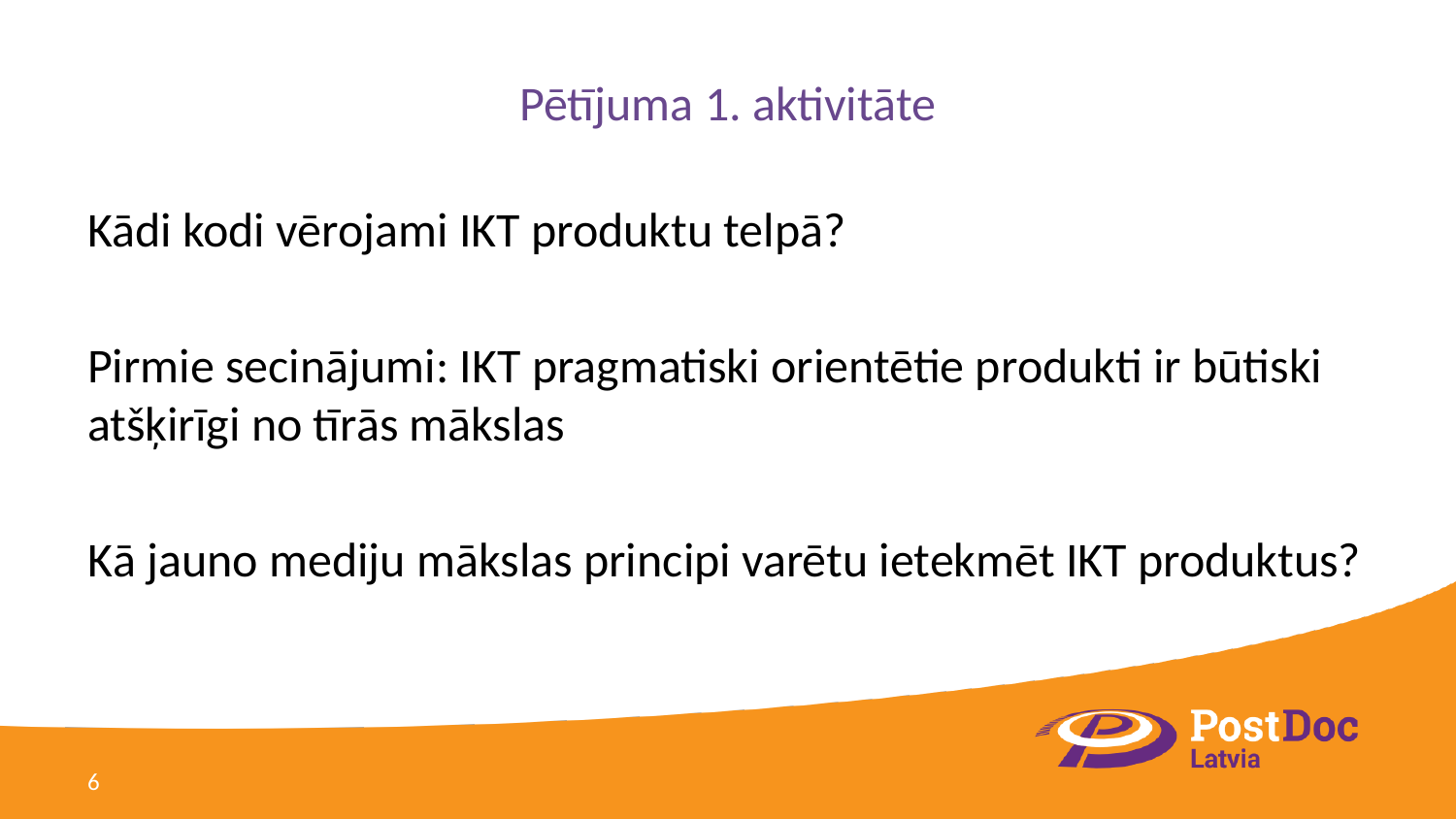

# Pētījuma 1. aktivitāte
Kādi kodi vērojami IKT produktu telpā?

Pirmie secinājumi: IKT pragmatiski orientētie produkti ir būtiski atšķirīgi no tīrās mākslas

Kā jauno mediju mākslas principi varētu ietekmēt IKT produktus?
6